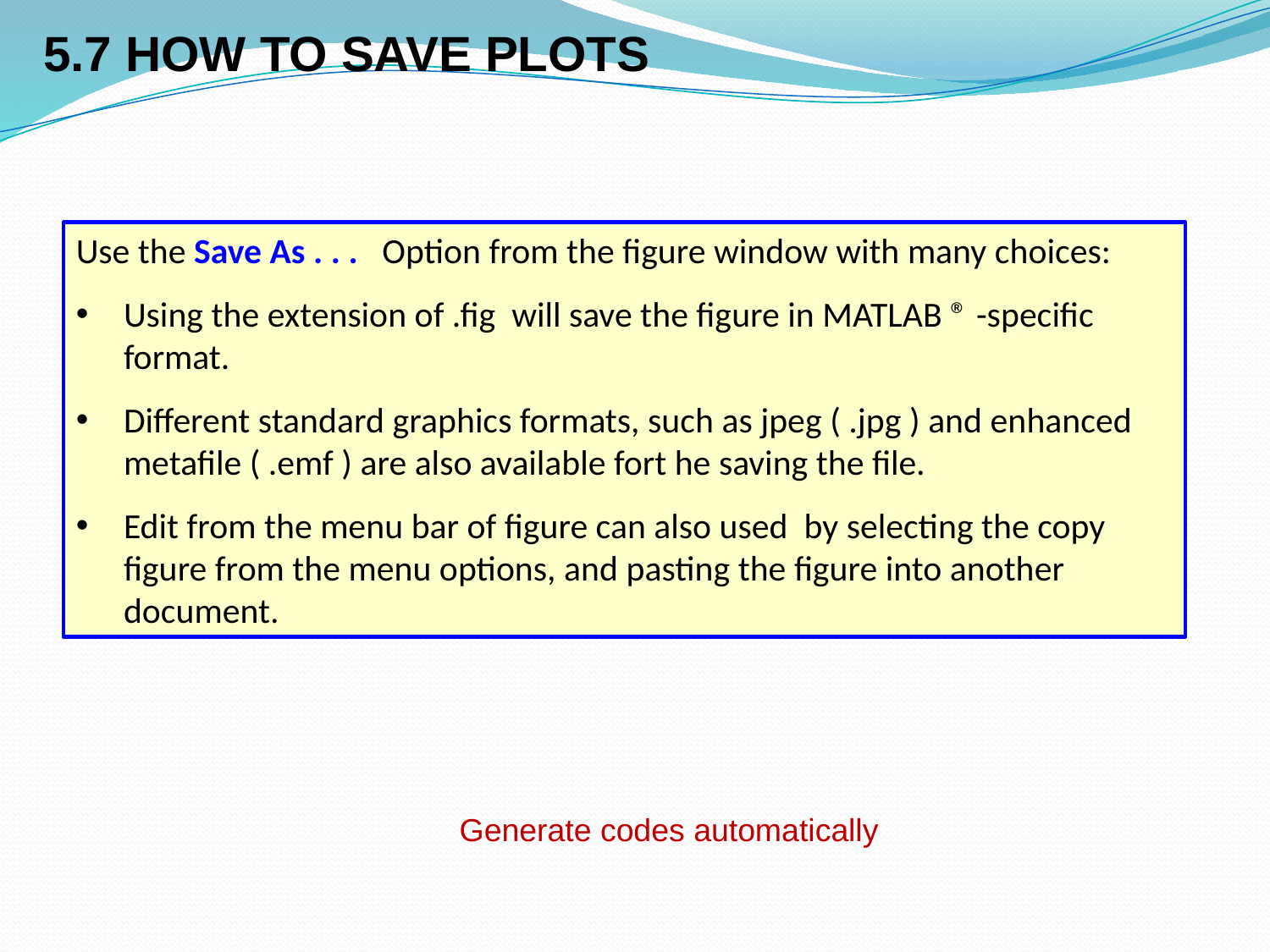

5.7 HOW TO SAVE PLOTS
Use the Save As . . .   Option from the figure window with many choices:
Using the extension of .fig  will save the figure in MATLAB ® -specific format.
Different standard graphics formats, such as jpeg ( .jpg ) and enhanced metafile ( .emf ) are also available fort he saving the file.
Edit from the menu bar of figure can also used  by selecting the copy figure from the menu options, and pasting the figure into another document.
Generate codes automatically